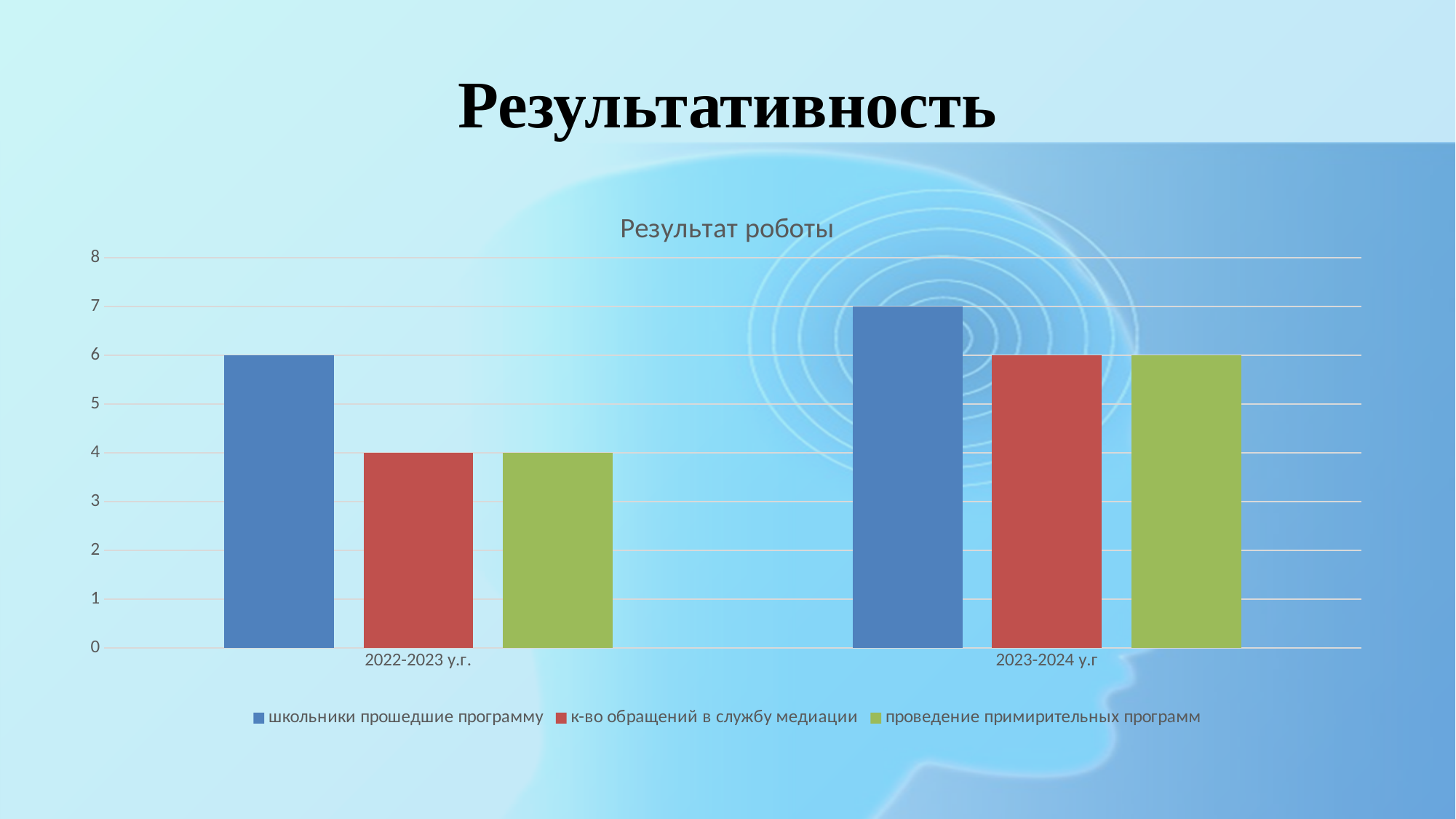

# Результативность

### Chart: Результат роботы

| Category | школьники прошедшие программу | к-во обращений в службу медиации | проведение примирительных программ |
|---|---|---|---|
| 2022-2023 у.г. | 6.0 | 4.0 | 4.0 |
| 2023-2024 у.г | 7.0 | 6.0 | 6.0 |